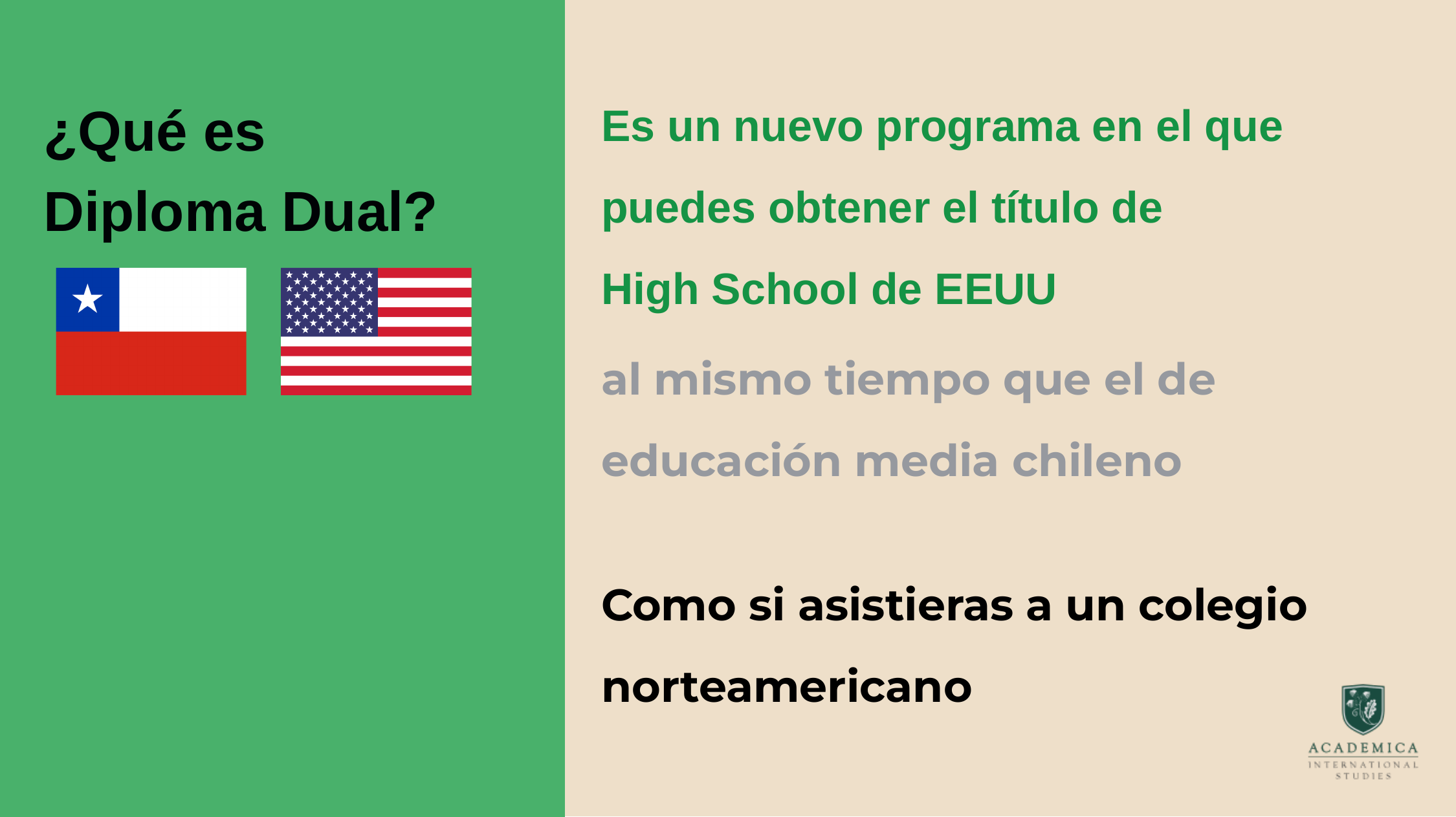

Es un nuevo programa en el que puedes obtener el título de
High School de EEUU
¿Qué es
Diploma Dual?

al mismo tiempo que el de educación media chileno
Como si asistieras a un colegio norteamericano